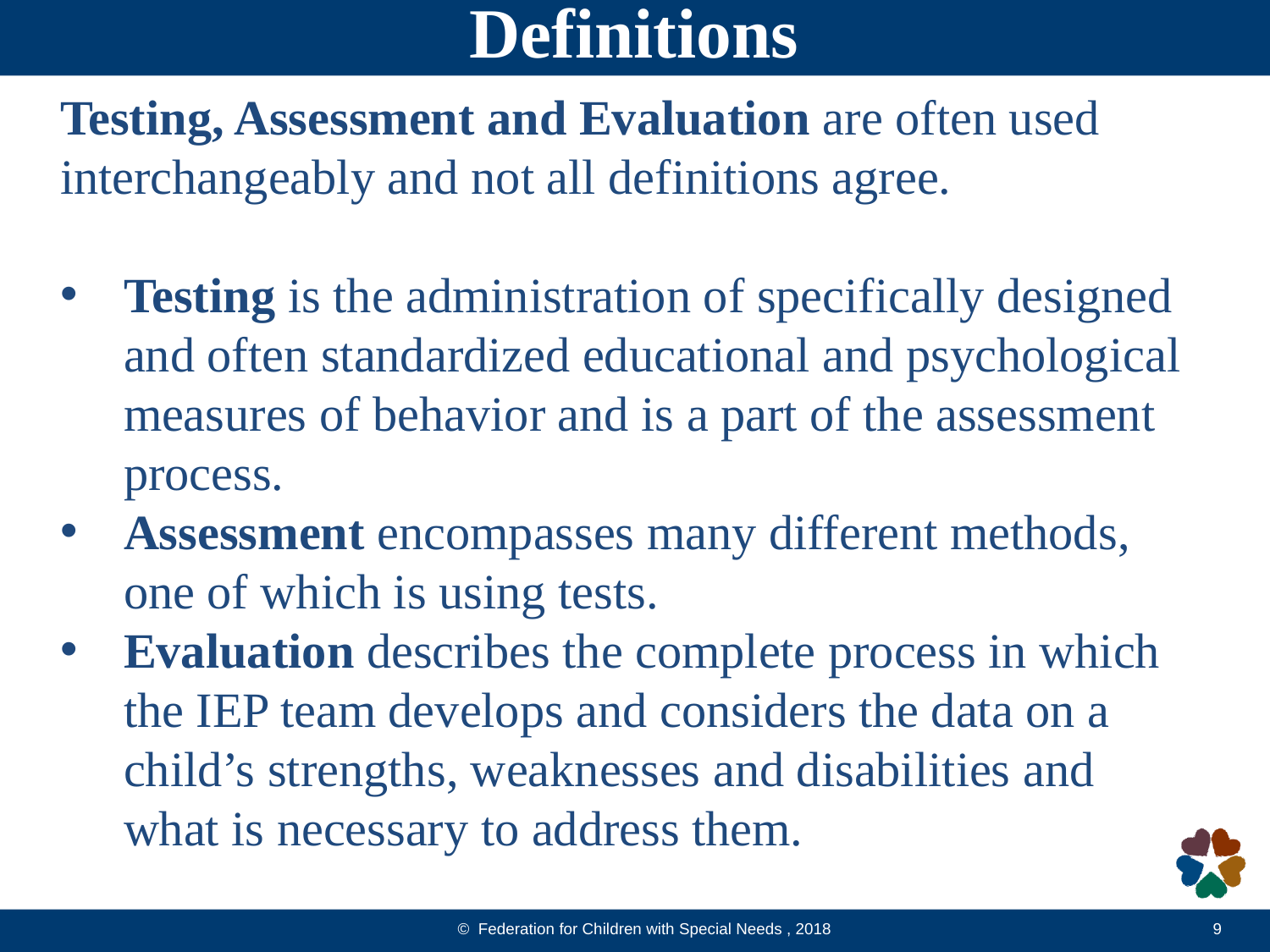

Definitions
Testing, Assessment and Evaluation are often used interchangeably and not all definitions agree.

Testing is the administration of specifically designed and often standardized educational and psychological measures of behavior and is a part of the assessment process.
Assessment encompasses many different methods, one of which is using tests.
Evaluation describes the complete process in which the IEP team develops and considers the data on a child’s strengths, weaknesses and disabilities and what is necessary to address them.

Laws and Regulations Regarding